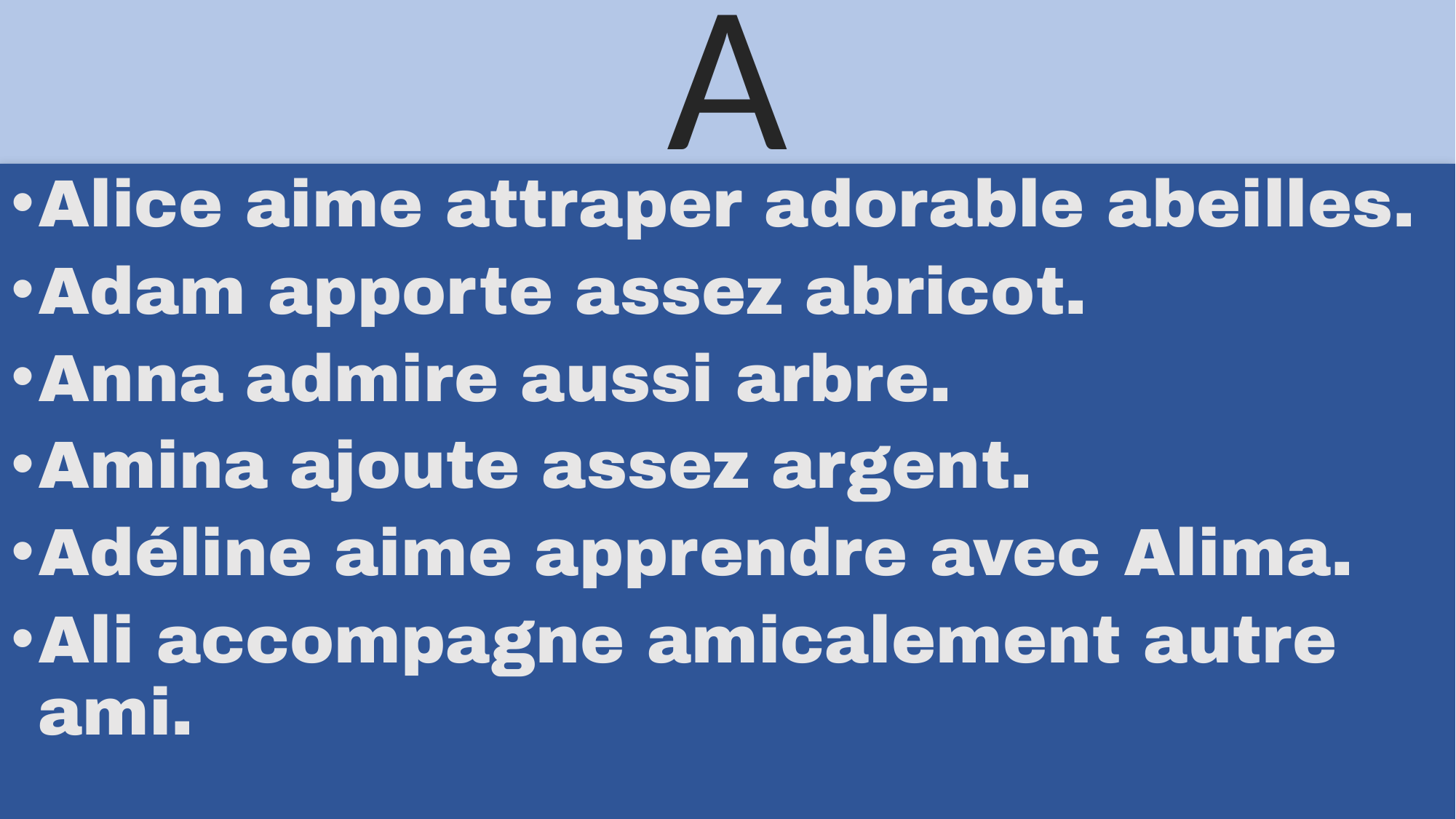

# A
Alice aime attraper adorable abeilles.
Adam apporte assez abricot.
Anna admire aussi arbre.
Amina ajoute assez argent.
Adéline aime apprendre avec Alima.
Ali accompagne amicalement autre ami.